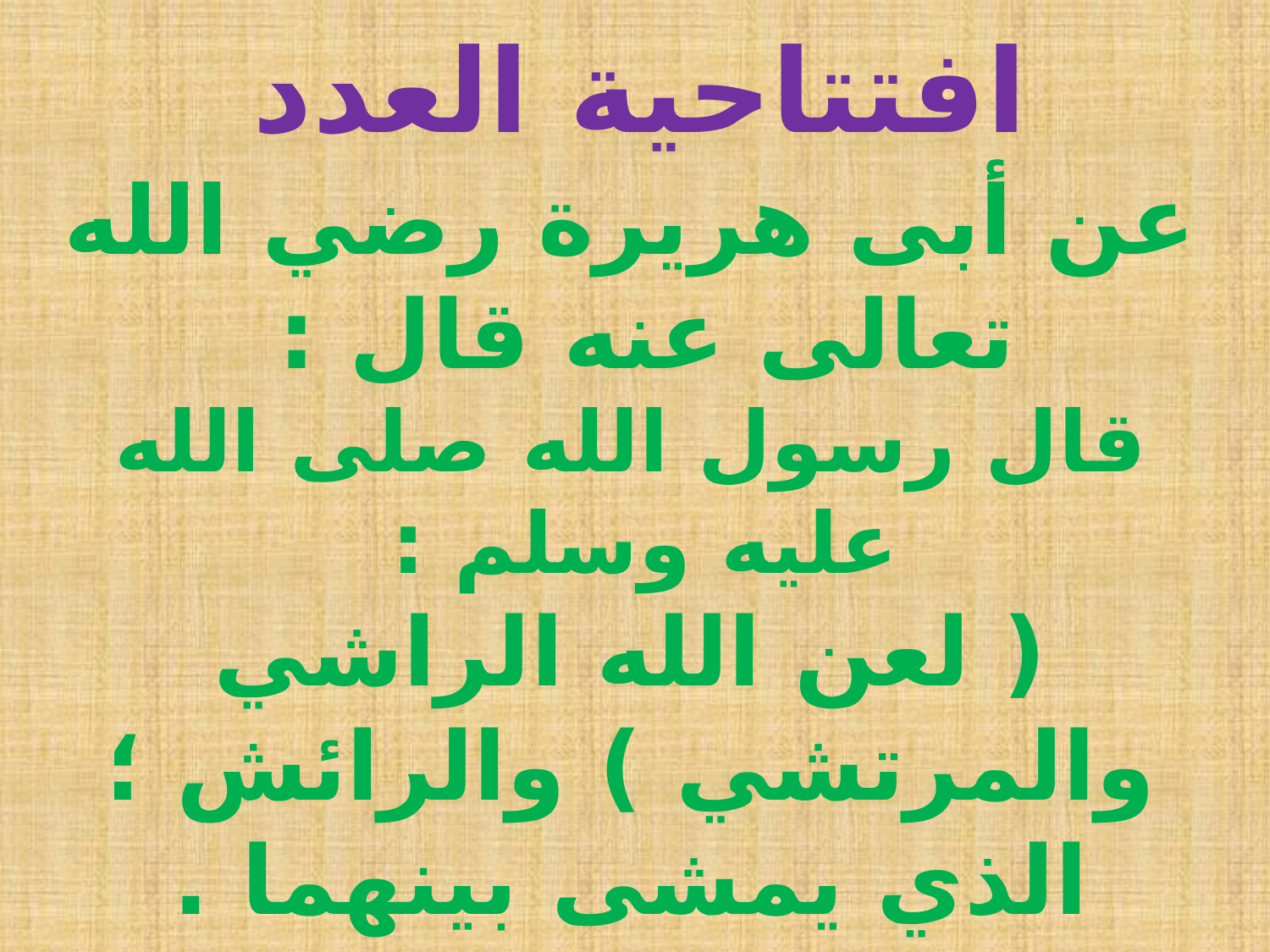

# افتتاحية العدد

عن أبى هريرة رضي الله تعالى عنه قال :
قال رسول الله صلى الله عليه وسلم :
( لعن الله الراشي والمرتشي ) والرائش ؛ الذي يمشى بينهما .